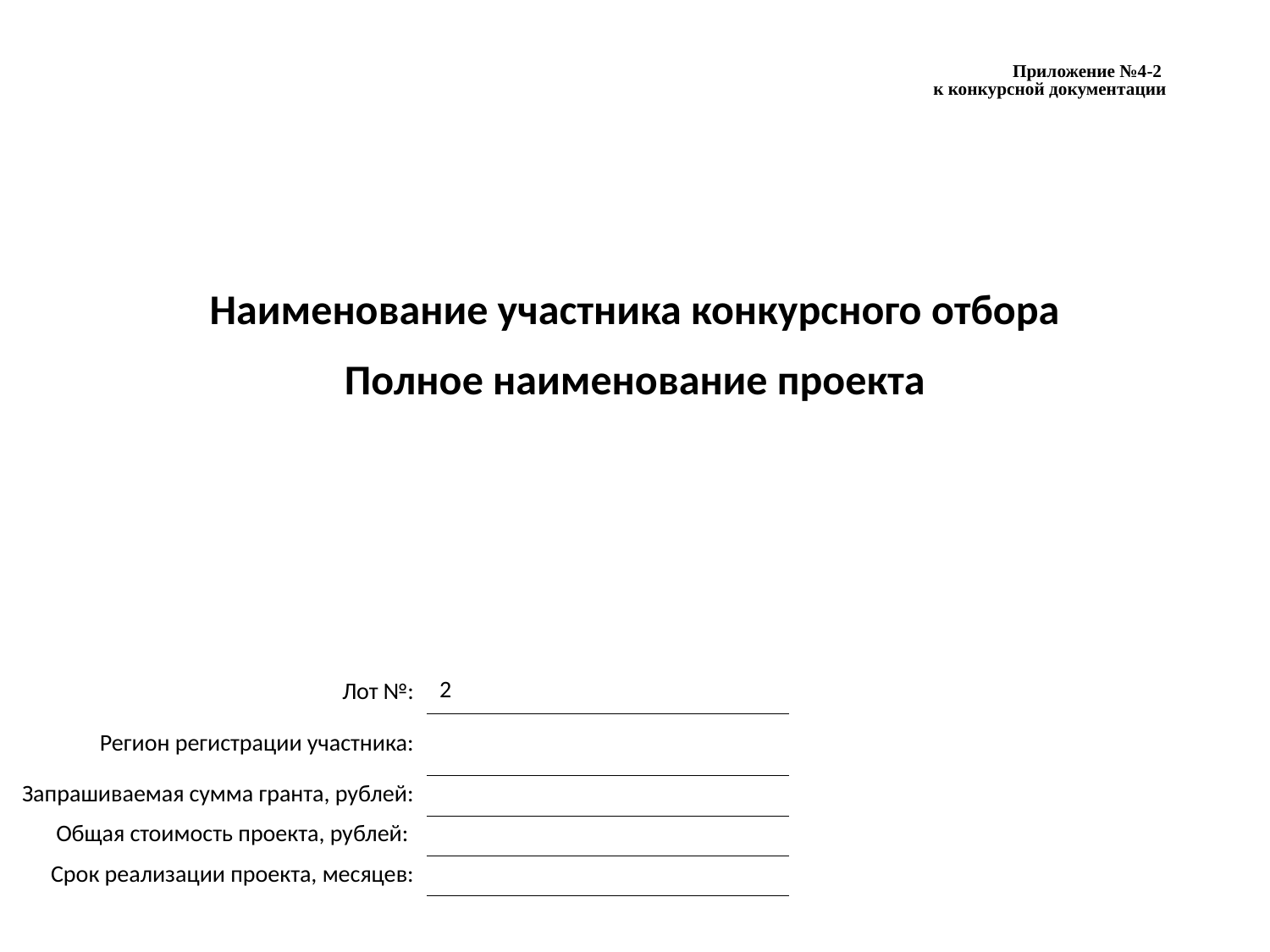

Приложение №4-2
к конкурсной документации
Наименование участника конкурсного отбора
Полное наименование проекта
| Лот №: | 2 |
| --- | --- |
| Регион регистрации участника: |  |
| Запрашиваемая сумма гранта, рублей: |  |
| Общая стоимость проекта, рублей: |  |
| Срок реализации проекта, месяцев: |  |